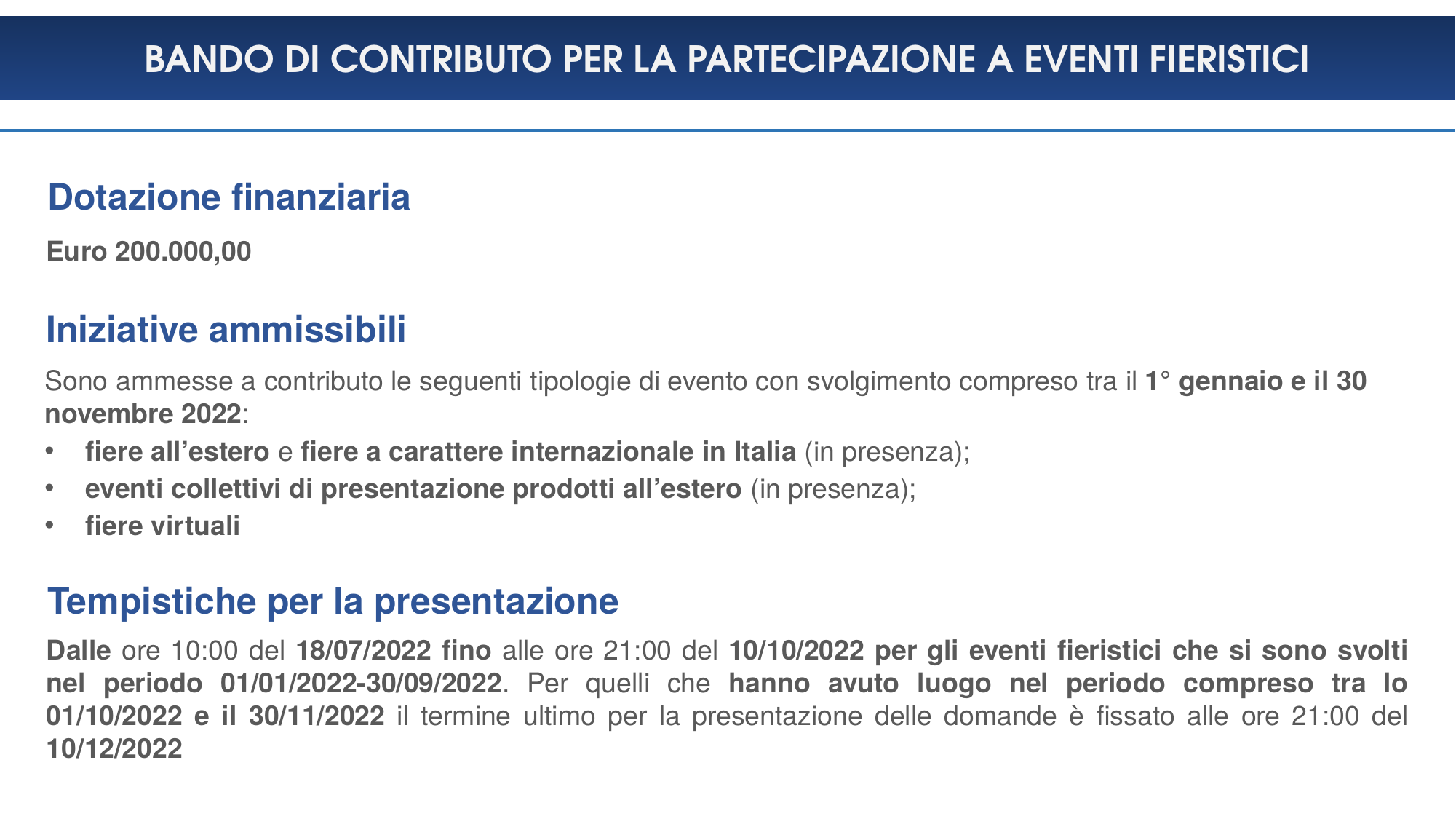

BANDO DI CONTRIBUTO PER LA PARTECIPAZIONE A EVENTI FIERISTICI

BANDO DI CONTRIBUTO PER LA PARTECIPAZIONE A EVENTI FIERISTICI

Dotazione finanziaria
Euro 200.000,00
Iniziative ammissibili
Sono ammesse a contributo le seguenti tipologie di evento con svolgimento compreso tra il 1° gennaio e il 30 novembre 2022:
fiere all’estero e fiere a carattere internazionale in Italia (in presenza);
eventi collettivi di presentazione prodotti all’estero (in presenza);
fiere virtuali
Tempistiche per la presentazione
Dalle ore 10:00 del 18/07/2022 fino alle ore 21:00 del 10/10/2022 per gli eventi fieristici che si sono svolti nel periodo 01/01/2022-30/09/2022. Per quelli che hanno avuto luogo nel periodo compreso tra lo 01/10/2022 e il 30/11/2022 il termine ultimo per la presentazione delle domande è fissato alle ore 21:00 del 10/12/2022